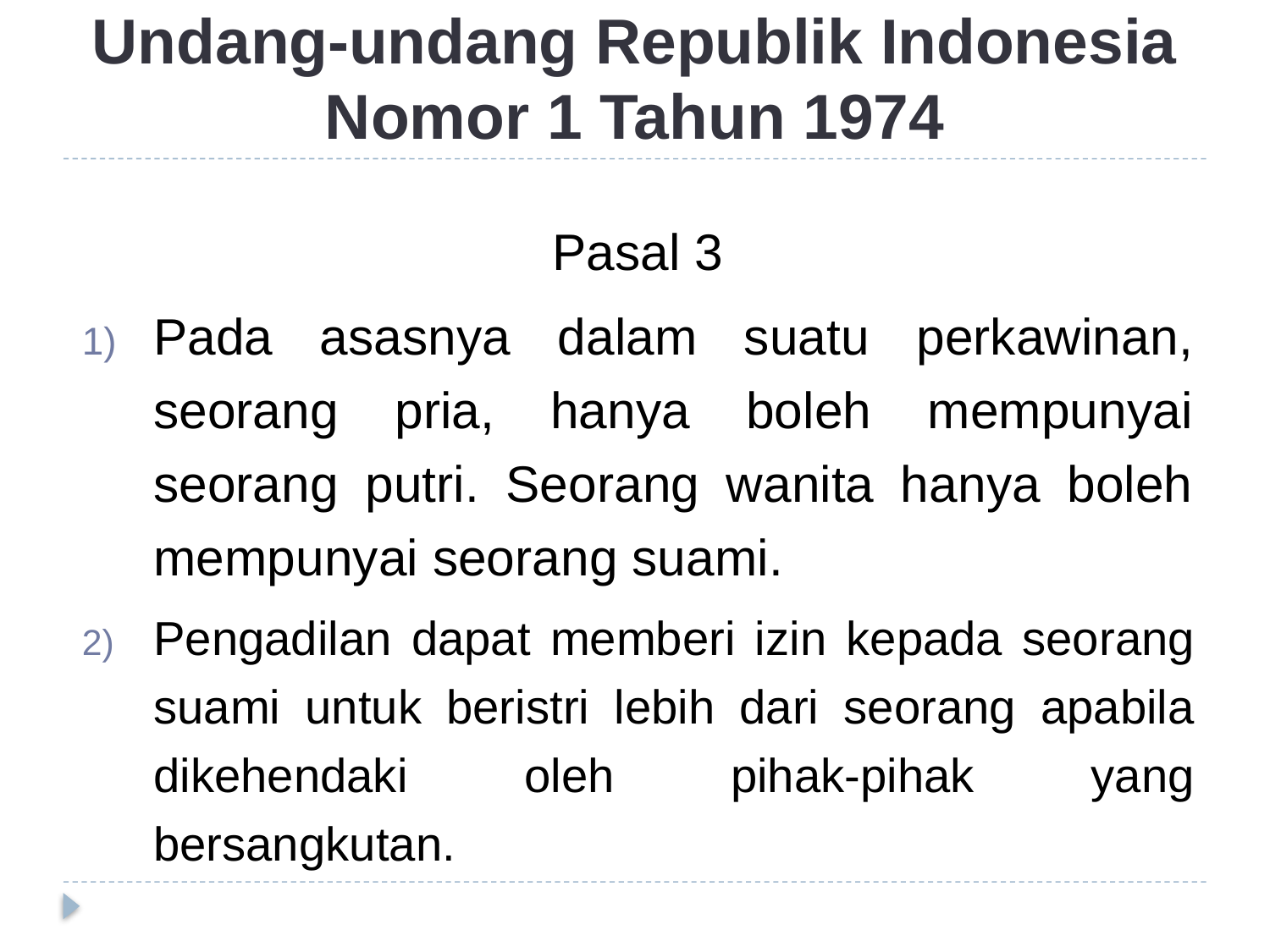

# Undang-undang Republik Indonesia Nomor 1 Tahun 1974
Pasal 3
Pada asasnya dalam suatu perkawinan, seorang pria, hanya boleh mempunyai seorang putri. Seorang wanita hanya boleh mempunyai seorang suami.
Pengadilan dapat memberi izin kepada seorang suami untuk beristri lebih dari seorang apabila dikehendaki oleh pihak-pihak yang bersangkutan.